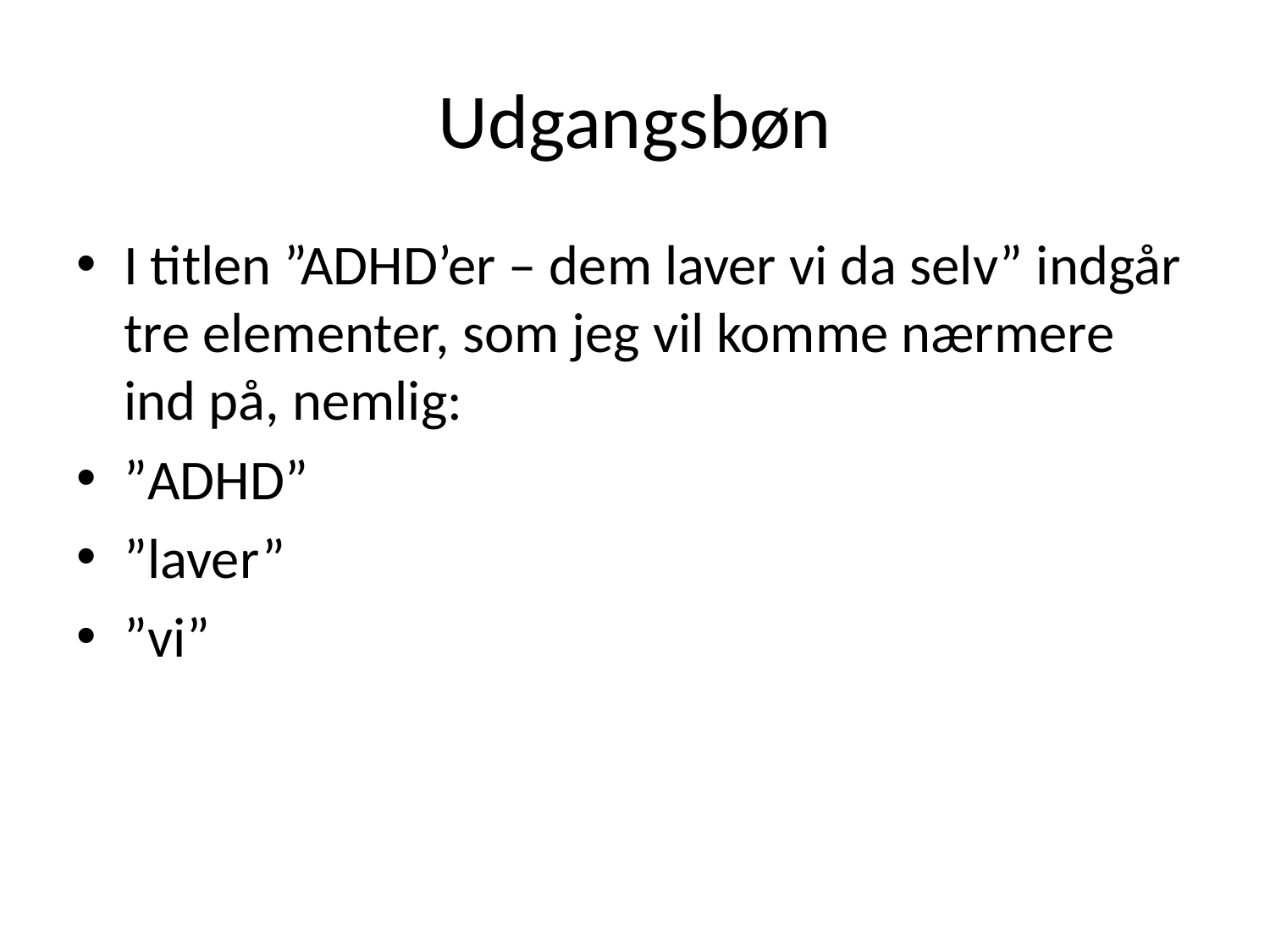

# Udgangsbøn
I titlen ”ADHD’er – dem laver vi da selv” indgår tre elementer, som jeg vil komme nærmere ind på, nemlig:
”ADHD”
”laver”
”vi”